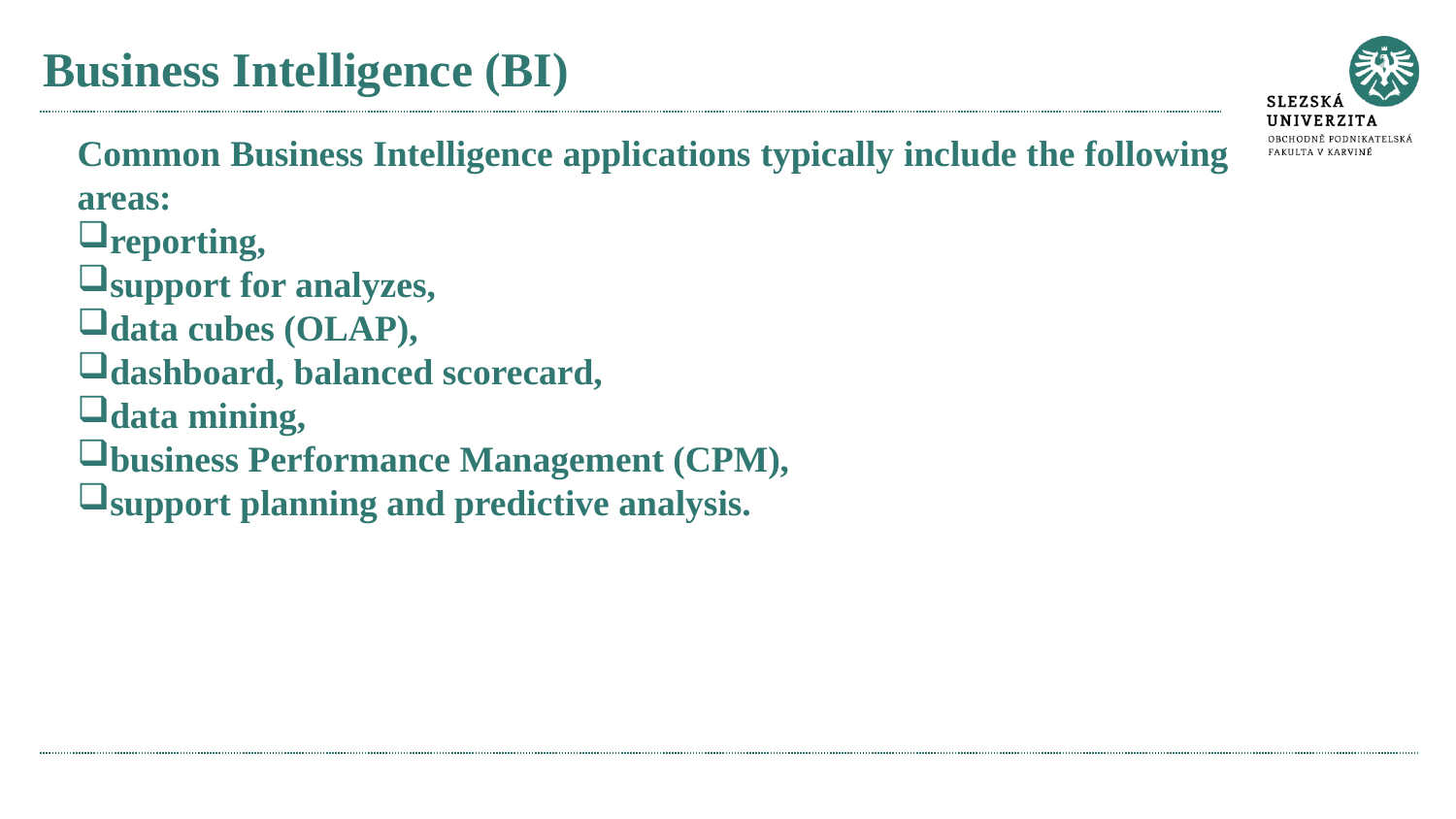

# Business Intelligence (BI)
Common Business Intelligence applications typically include the following areas:
reporting,
support for analyzes,
data cubes (OLAP),
dashboard, balanced scorecard,
data mining,
business Performance Management (CPM),
support planning and predictive analysis.